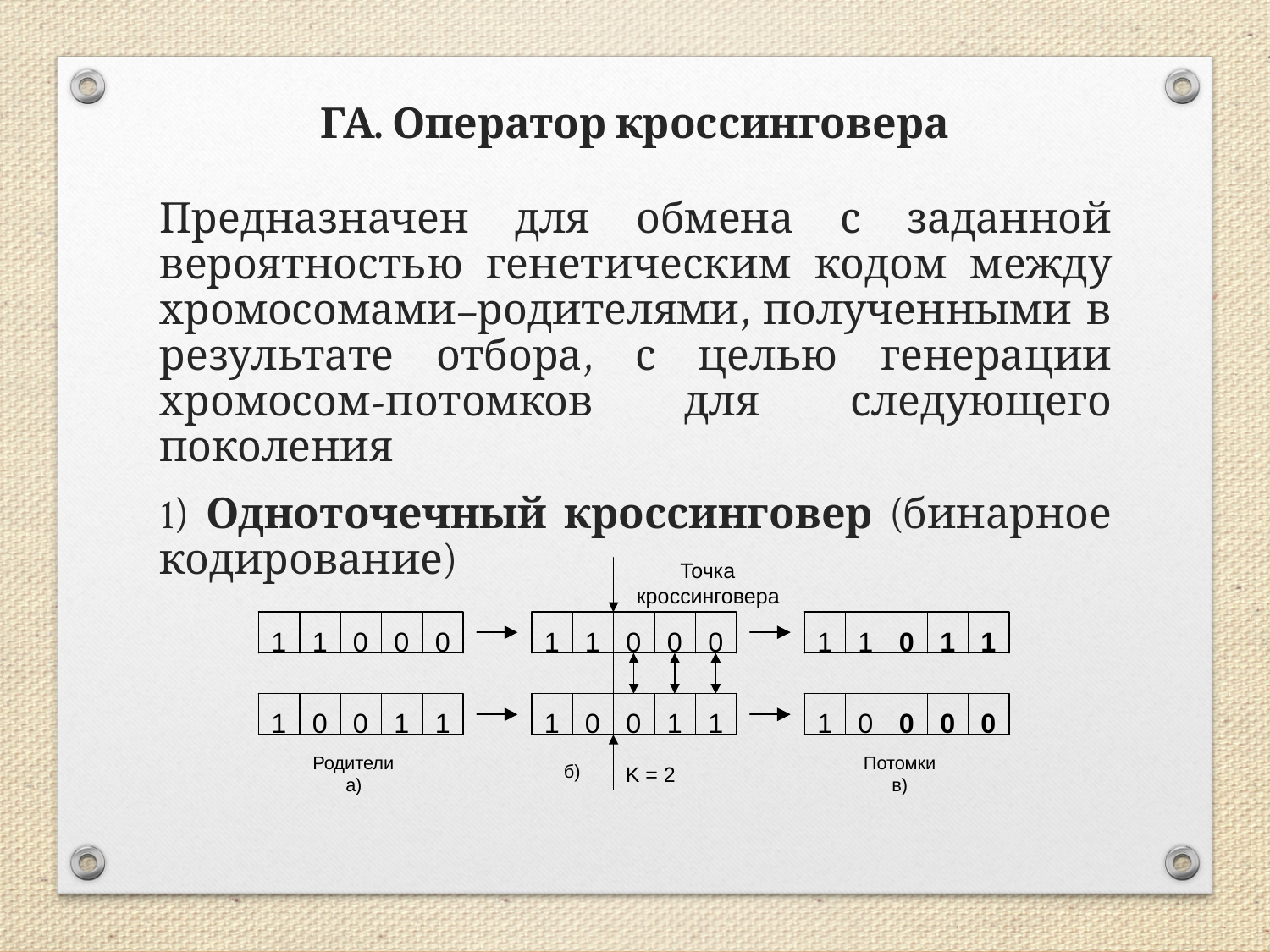

ГА. Оператор кроссинговера
Предназначен для обмена с заданной вероятностью генетическим кодом между хромосомами–родителями, полученными в результате отбора, с целью генерации хромосом-потомков для следующего поколения
1) Одноточечный кроссинговер (бинарное кодирование)

Точка

кроссинговера

1
1
0
0
0
1
1
0
0
0
1
1
0
1
1

1
0
0
1
1
1
0
0
1
1
1
0
0
0
0

Родители
Потомки
б)
K = 2
а)
в)